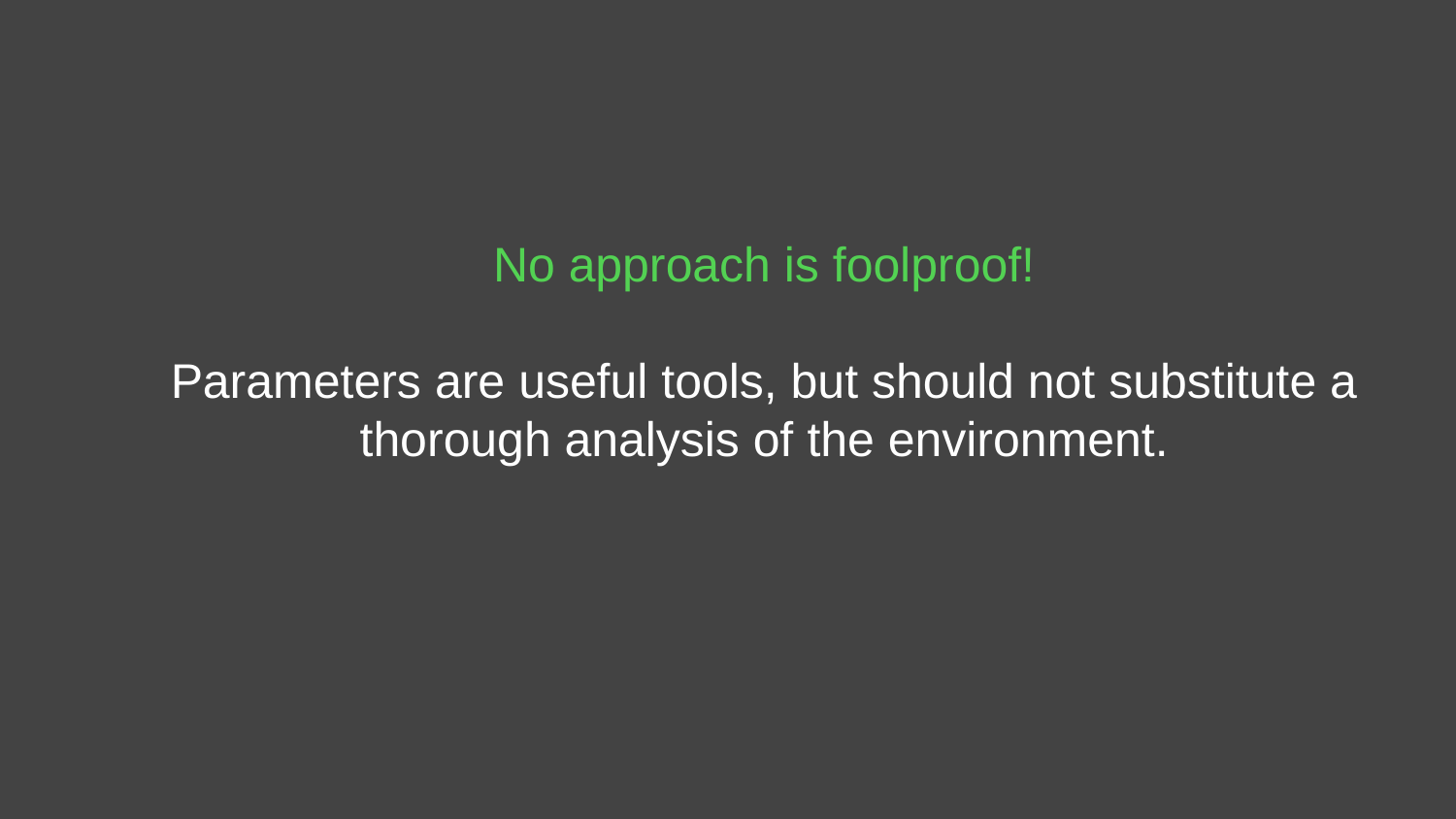

No approach is foolproof!

Parameters are useful tools, but should not substitute a thorough analysis of the environment.